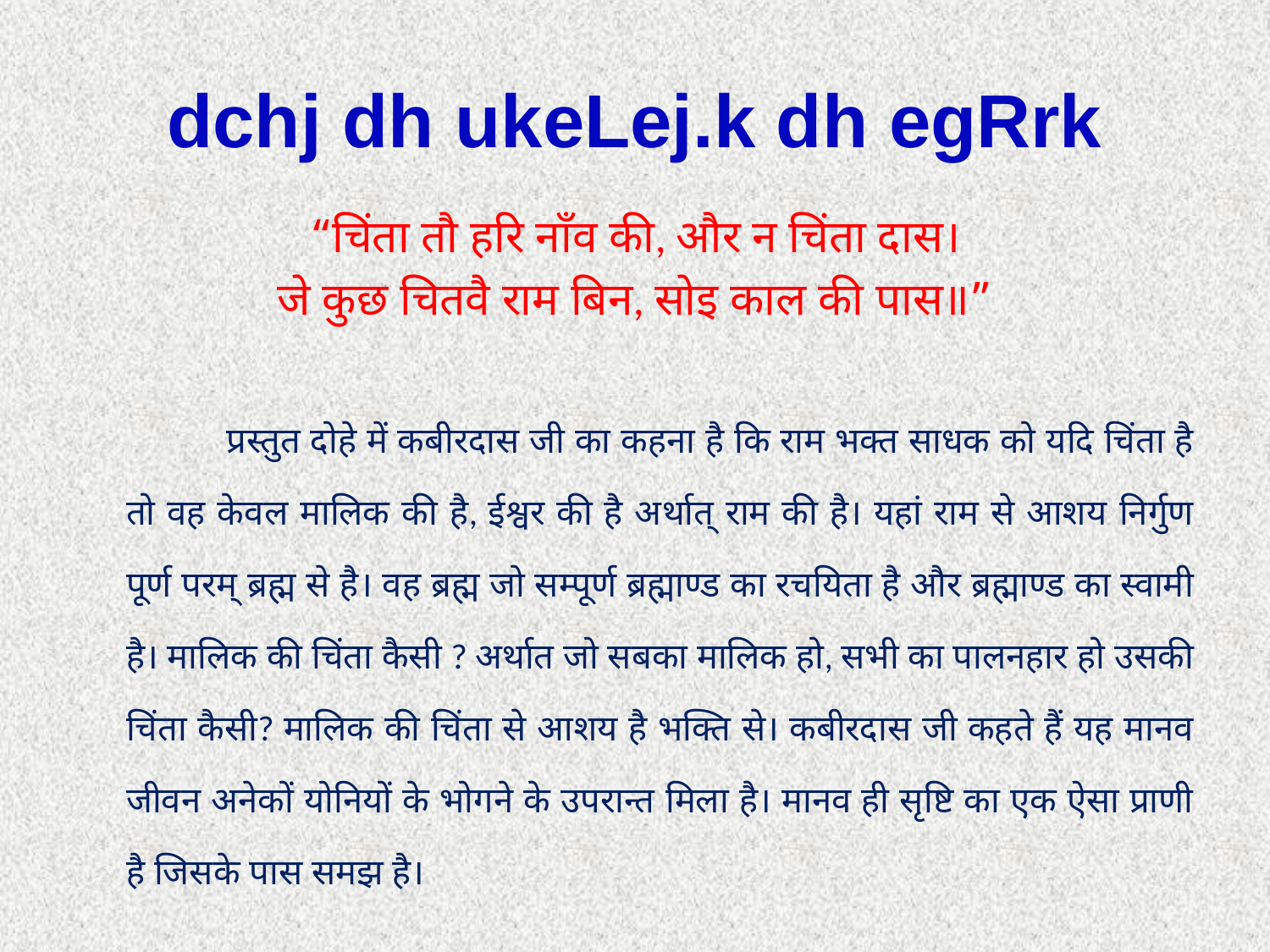

# dchj dh ukeLej.k dh egRrk
“चिंता तौ हरि नाँव की, और न चिंता दास।
जे कुछ चितवै राम बिन, सोइ काल की पास॥”
          प्रस्तुत दोहे में कबीरदास जी का कहना है कि राम भक्त साधक को यदि चिंता है तो वह केवल मालिक की है, ईश्वर की है अर्थात् राम की है। यहां राम से आशय निर्गुण पूर्ण परम् ब्रह्म से है। वह ब्रह्म जो सम्पूर्ण ब्रह्माण्ड का रचयिता है और ब्रह्माण्ड का स्वामी है। मालिक की चिंता कैसी ? अर्थात जो सबका मालिक हो, सभी का पालनहार हो उसकी चिंता कैसी? मालिक की चिंता से आशय है भक्ति से। कबीरदास जी कहते हैं यह मानव जीवन अनेकों योनियों के भोगने के उपरान्त मिला है। मानव ही सृष्टि का एक ऐसा प्राणी है जिसके पास समझ है।